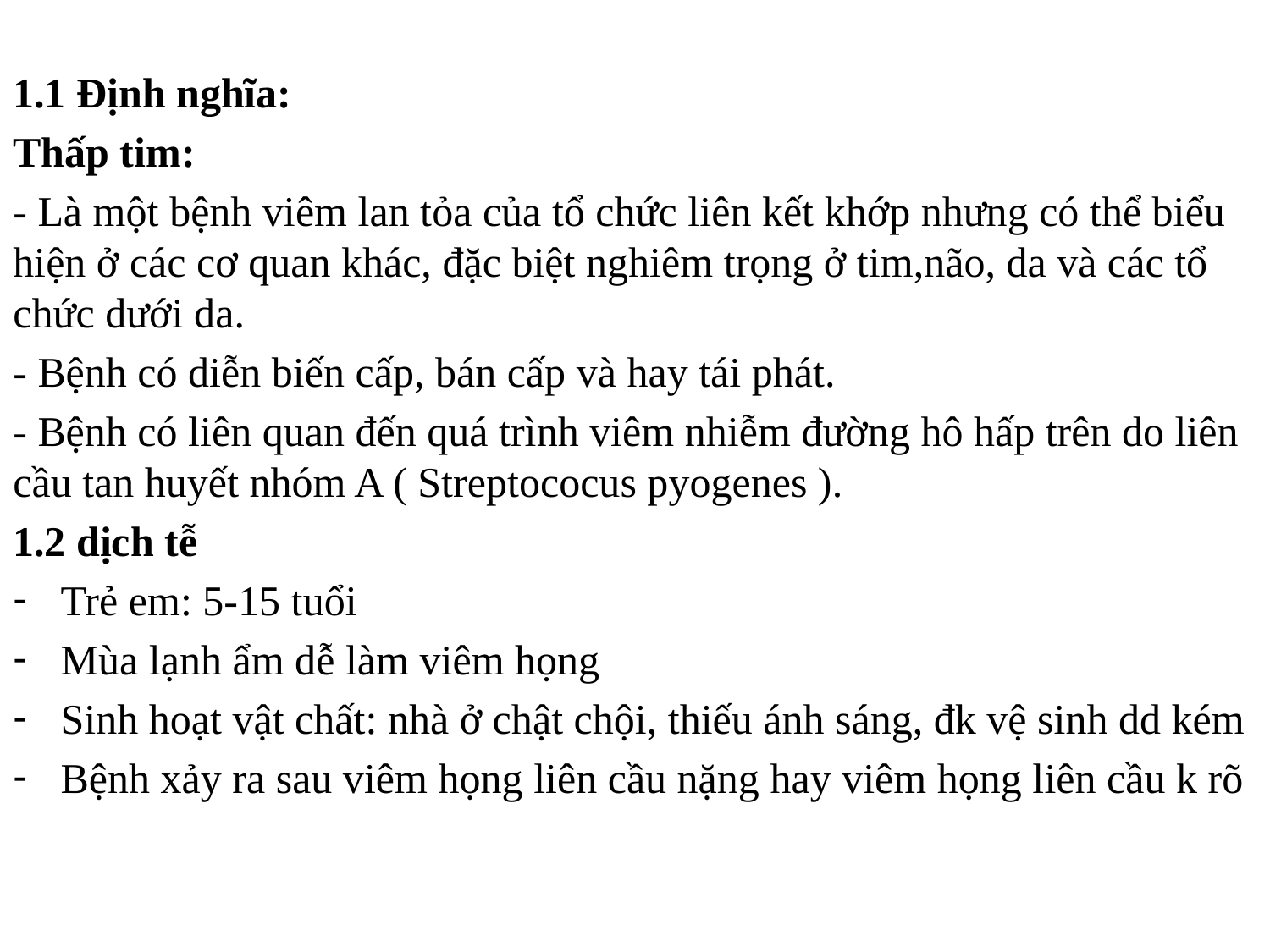

1.1 Định nghĩa:
Thấp tim:
- Là một bệnh viêm lan tỏa của tổ chức liên kết khớp nhưng có thể biểu hiện ở các cơ quan khác, đặc biệt nghiêm trọng ở tim,não, da và các tổ chức dưới da.
- Bệnh có diễn biến cấp, bán cấp và hay tái phát.
- Bệnh có liên quan đến quá trình viêm nhiễm đường hô hấp trên do liên cầu tan huyết nhóm A ( Streptococus pyogenes ).
1.2 dịch tễ
Trẻ em: 5-15 tuổi
Mùa lạnh ẩm dễ làm viêm họng
Sinh hoạt vật chất: nhà ở chật chội, thiếu ánh sáng, đk vệ sinh dd kém
Bệnh xảy ra sau viêm họng liên cầu nặng hay viêm họng liên cầu k rõ